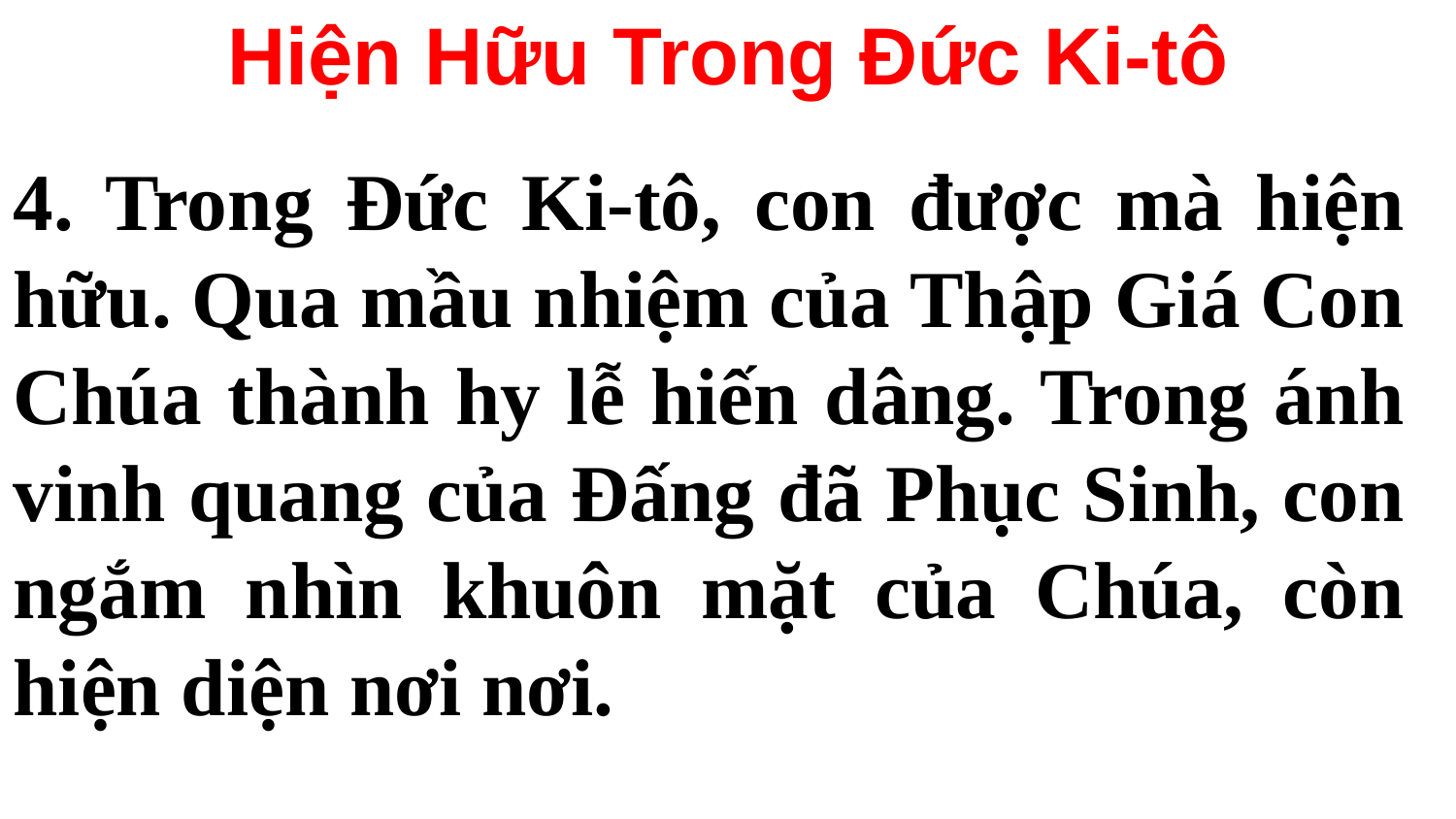

Hiện Hữu Trong Đức Ki-tô
4. Trong Đức Ki-tô, con được mà hiện hữu. Qua mầu nhiệm của Thập Giá Con Chúa thành hy lễ hiến dâng. Trong ánh vinh quang của Đấng đã Phục Sinh, con ngắm nhìn khuôn mặt của Chúa, còn hiện diện nơi nơi.